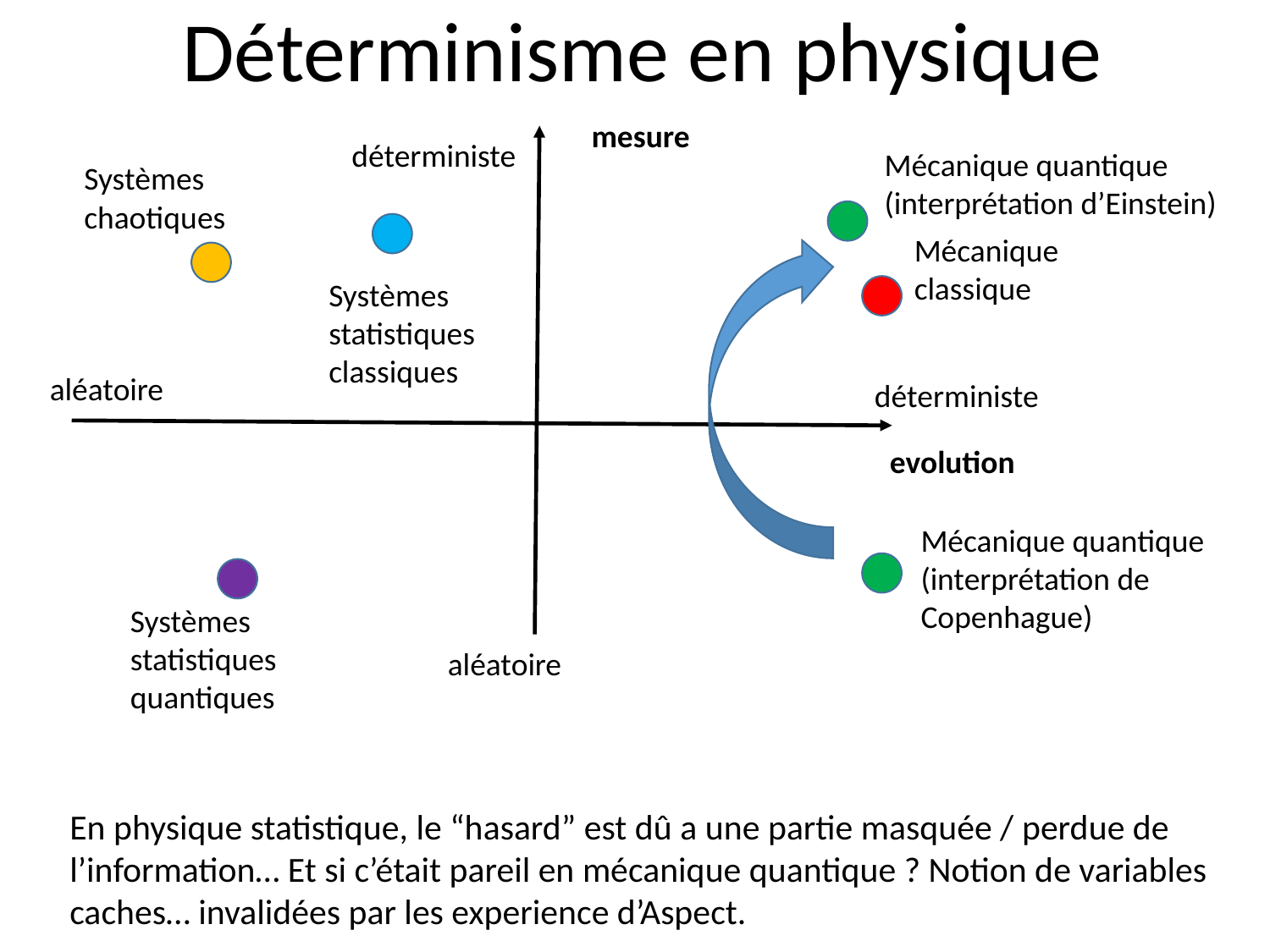

# Déterminisme en physique
mesure
déterministe
Mécanique quantique (interprétation d’Einstein)
Systèmes chaotiques

Mécanique classique

Systèmes statistiques classiques

aléatoire
déterministe
evolution
Mécanique quantique (interprétation de Copenhague)

Systèmes statistiques quantiques
aléatoire
En physique statistique, le “hasard” est dû a une partie masquée / perdue de l’information… Et si c’était pareil en mécanique quantique ? Notion de variables caches… invalidées par les experience d’Aspect.